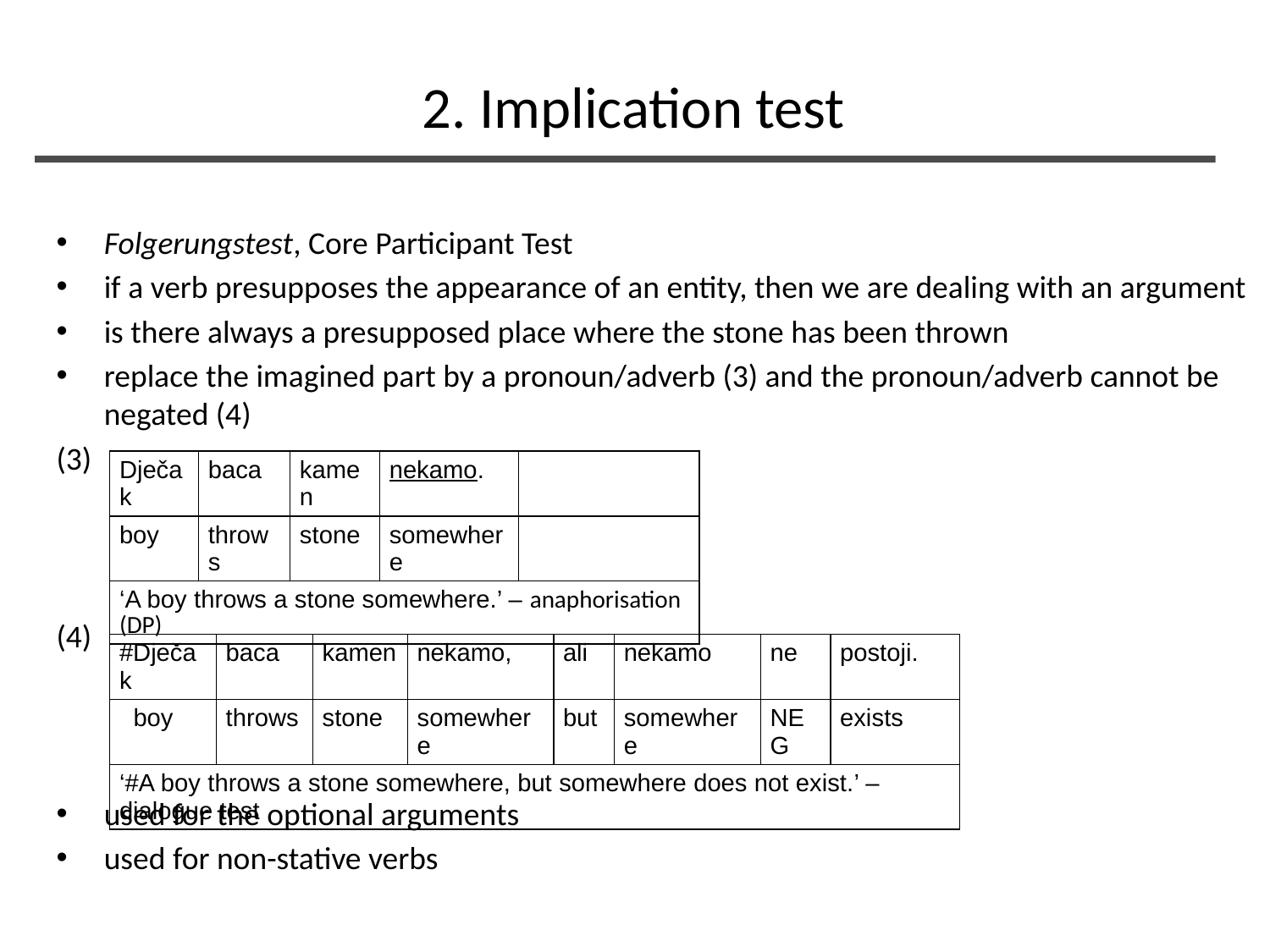

2. Implication test
Folgerungstest, Core Participant Test
if a verb presupposes the appearance of an entity, then we are dealing with an argument
is there always a presupposed place where the stone has been thrown
replace the imagined part by a pronoun/adverb (3) and the pronoun/adverb cannot be negated (4)
(3)

(4)

used for the optional arguments
used for non-stative verbs

| Dječak | baca | kamen | nekamo. |  |
| --- | --- | --- | --- | --- |
| boy | throws | stone | somewhere |  |
| ‘A boy throws a stone somewhere.’ – anaphorisation (DP) |  |  |  |  |
| #Dječak | baca | kamen | nekamo, | ali | nekamo | ne | postoji. |
| --- | --- | --- | --- | --- | --- | --- | --- |
| boy | throws | stone | somewhere | but | somewhere | NEG | exists |
| ‘#A boy throws a stone somewhere, but somewhere does not exist.’ – dialogue test |  |  |  |  |  |  |  |